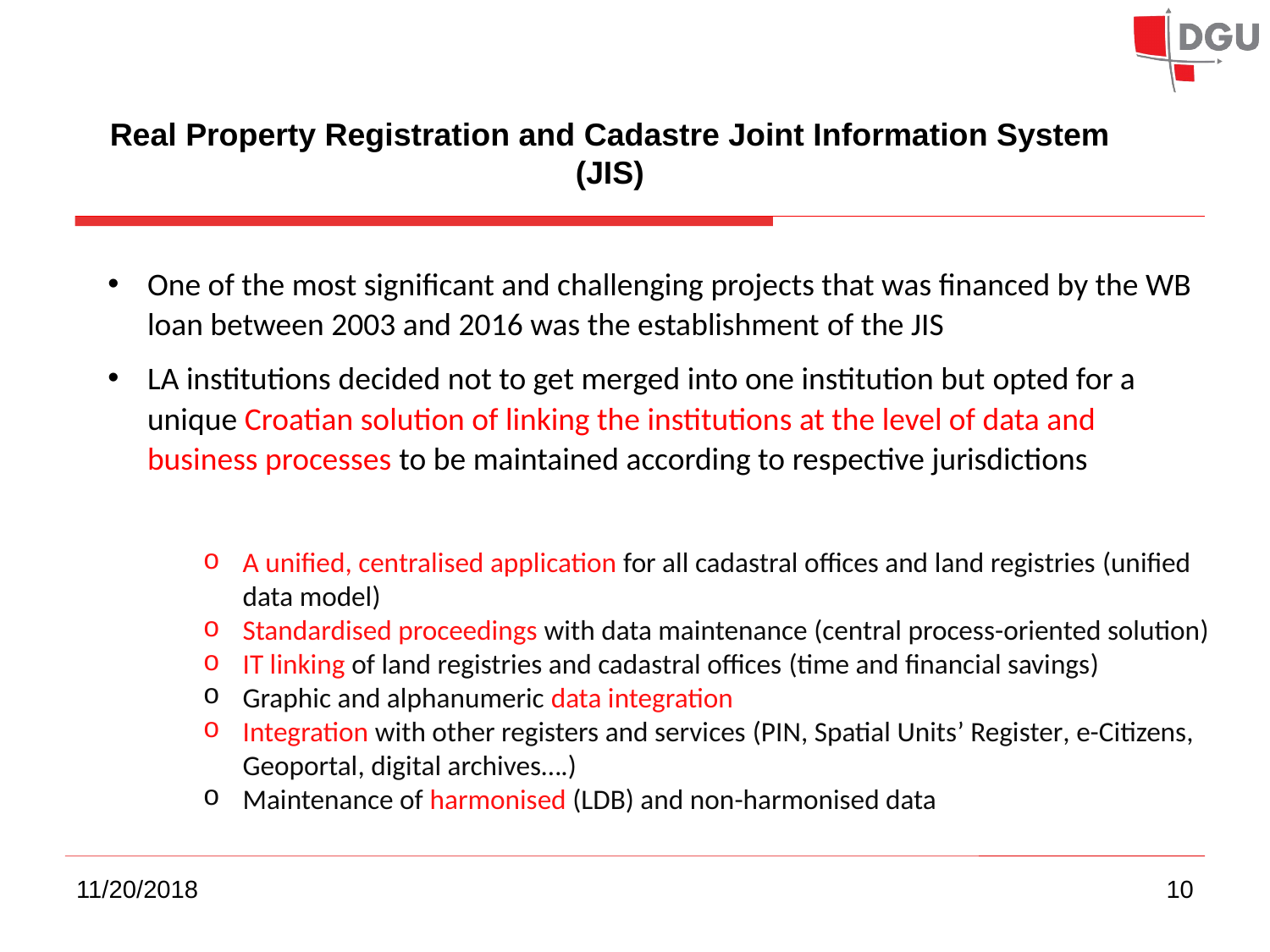

Real Property Registration and Cadastre Joint Information System (JIS)
One of the most significant and challenging projects that was financed by the WB loan between 2003 and 2016 was the establishment of the JIS
LA institutions decided not to get merged into one institution but opted for a unique Croatian solution of linking the institutions at the level of data and business processes to be maintained according to respective jurisdictions

A unified, centralised application for all cadastral offices and land registries (unified data model)
Standardised proceedings with data maintenance (central process-oriented solution)
IT linking of land registries and cadastral offices (time and financial savings)
Graphic and alphanumeric data integration
Integration with other registers and services (PIN, Spatial Units’ Register, e-Citizens, Geoportal, digital archives….)
Maintenance of harmonised (LDB) and non-harmonised data
11/20/2018
10